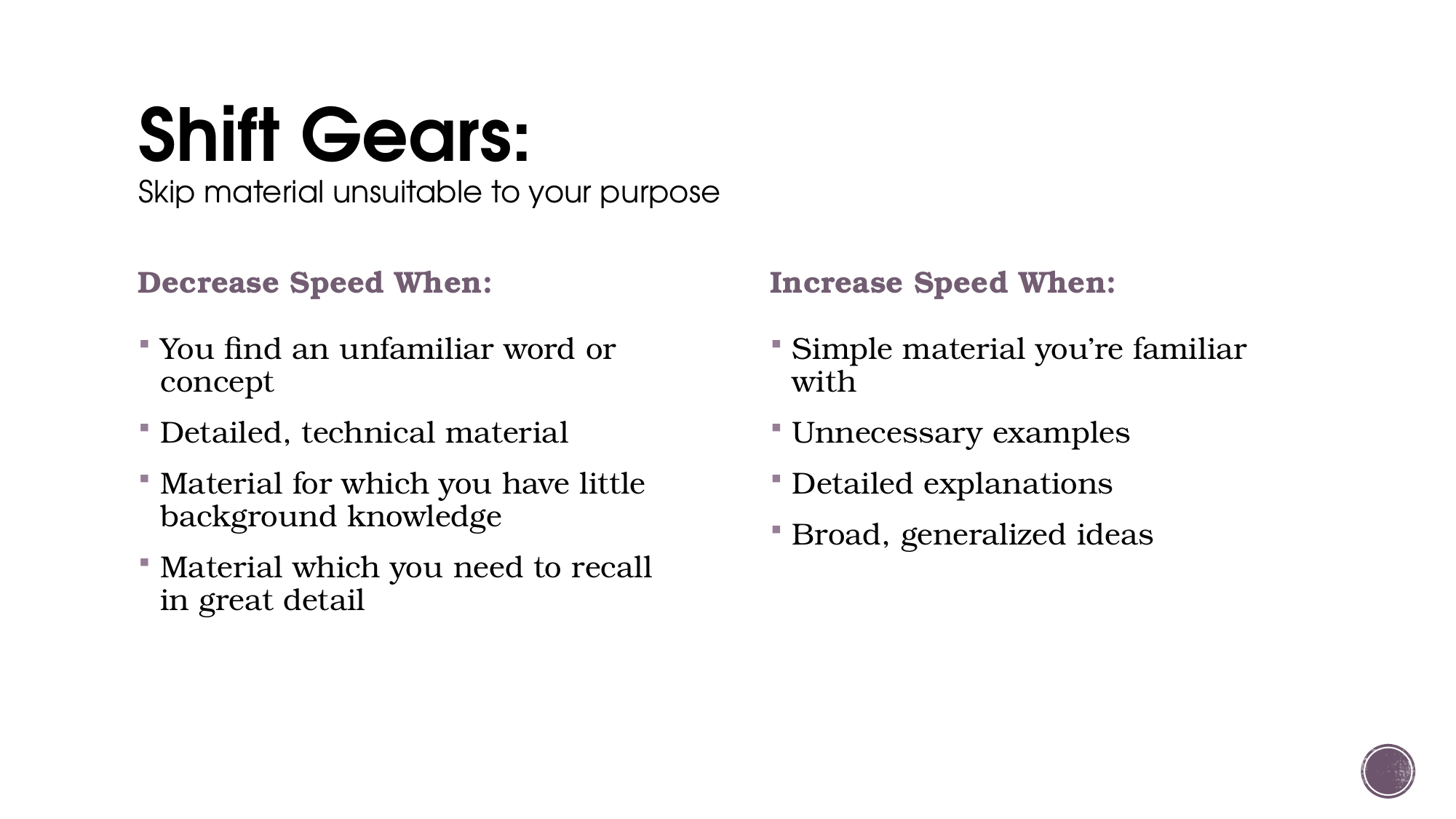

# Shift Gears: Skip material unsuitable to your purpose
Decrease Speed When:
Increase Speed When:
You find an unfamiliar word or concept
Detailed, technical material
Material for which you have little background knowledge
Material which you need to recall in great detail

Simple material you’re familiar with
Unnecessary examples
Detailed explanations
Broad, generalized ideas